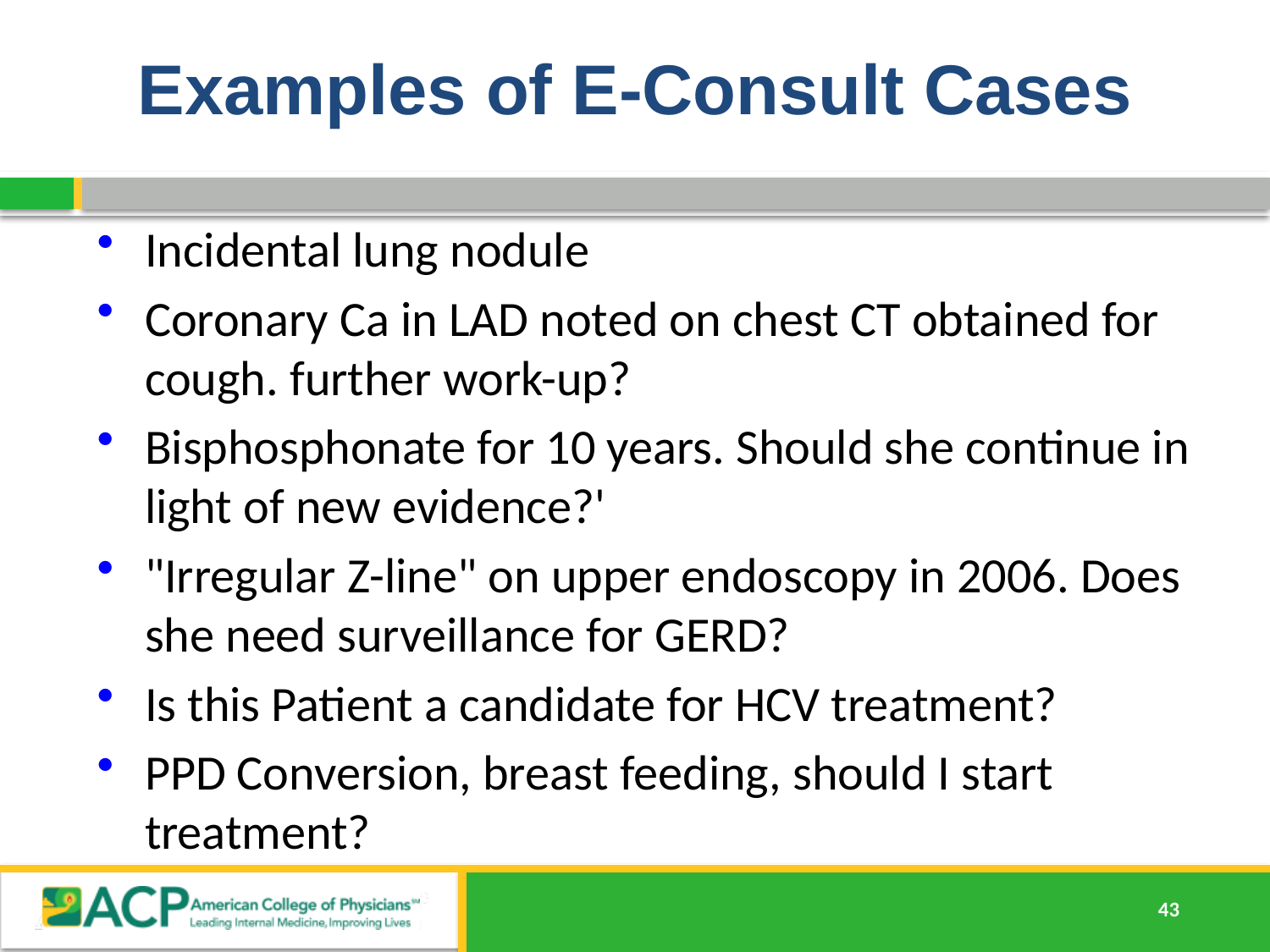

Examples of E-Consult Cases
Incidental lung nodule
Coronary Ca in LAD noted on chest CT obtained for cough. further work-up?
Bisphosphonate for 10 years. Should she continue in light of new evidence?'
"Irregular Z-line" on upper endoscopy in 2006. Does she need surveillance for GERD?
Is this Patient a candidate for HCV treatment?
PPD Conversion, breast feeding, should I start treatment?